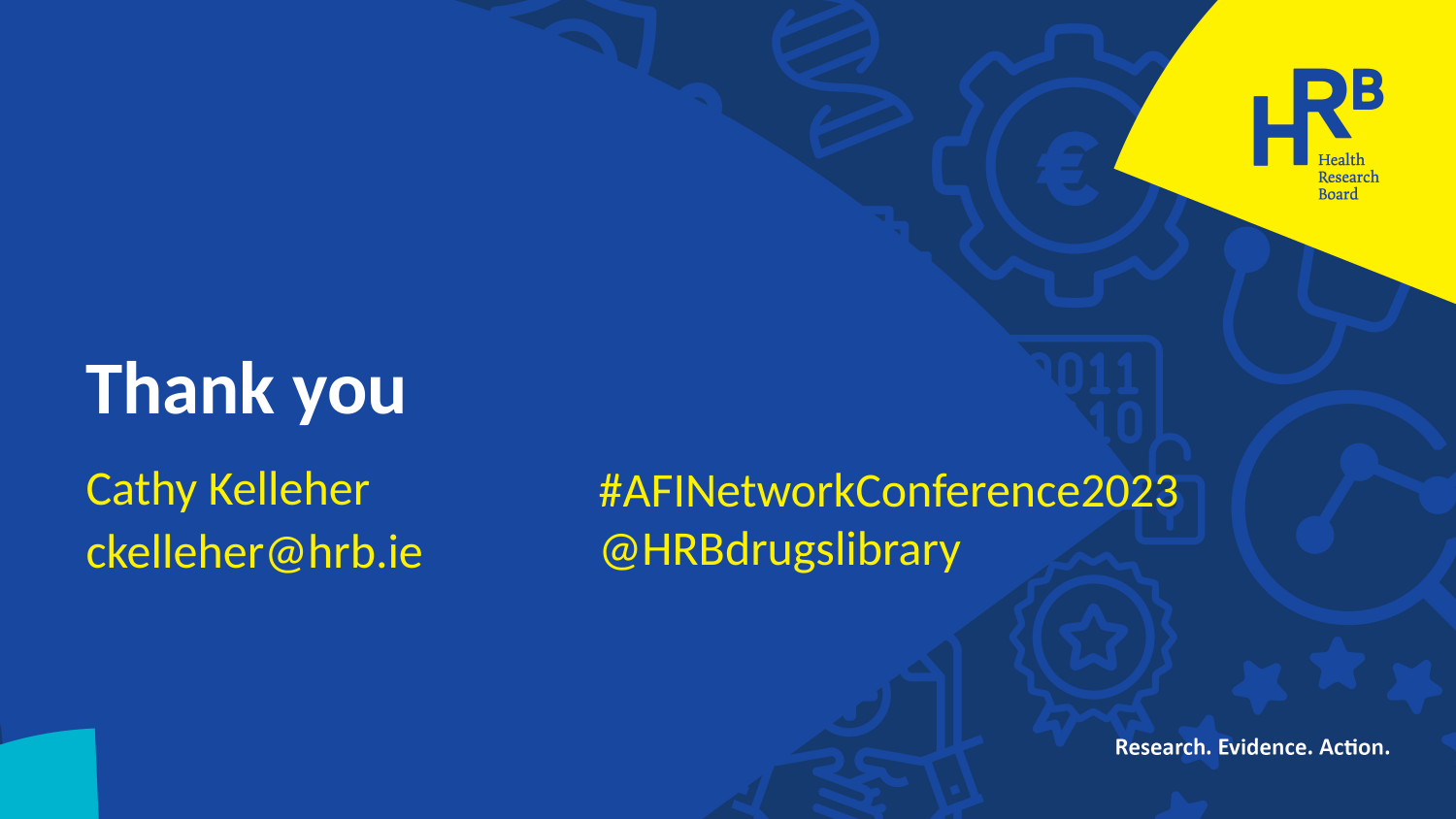

# Thank you
#AFINetworkConference2023
@HRBdrugslibrary
Cathy Kelleher
ckelleher@hrb.ie